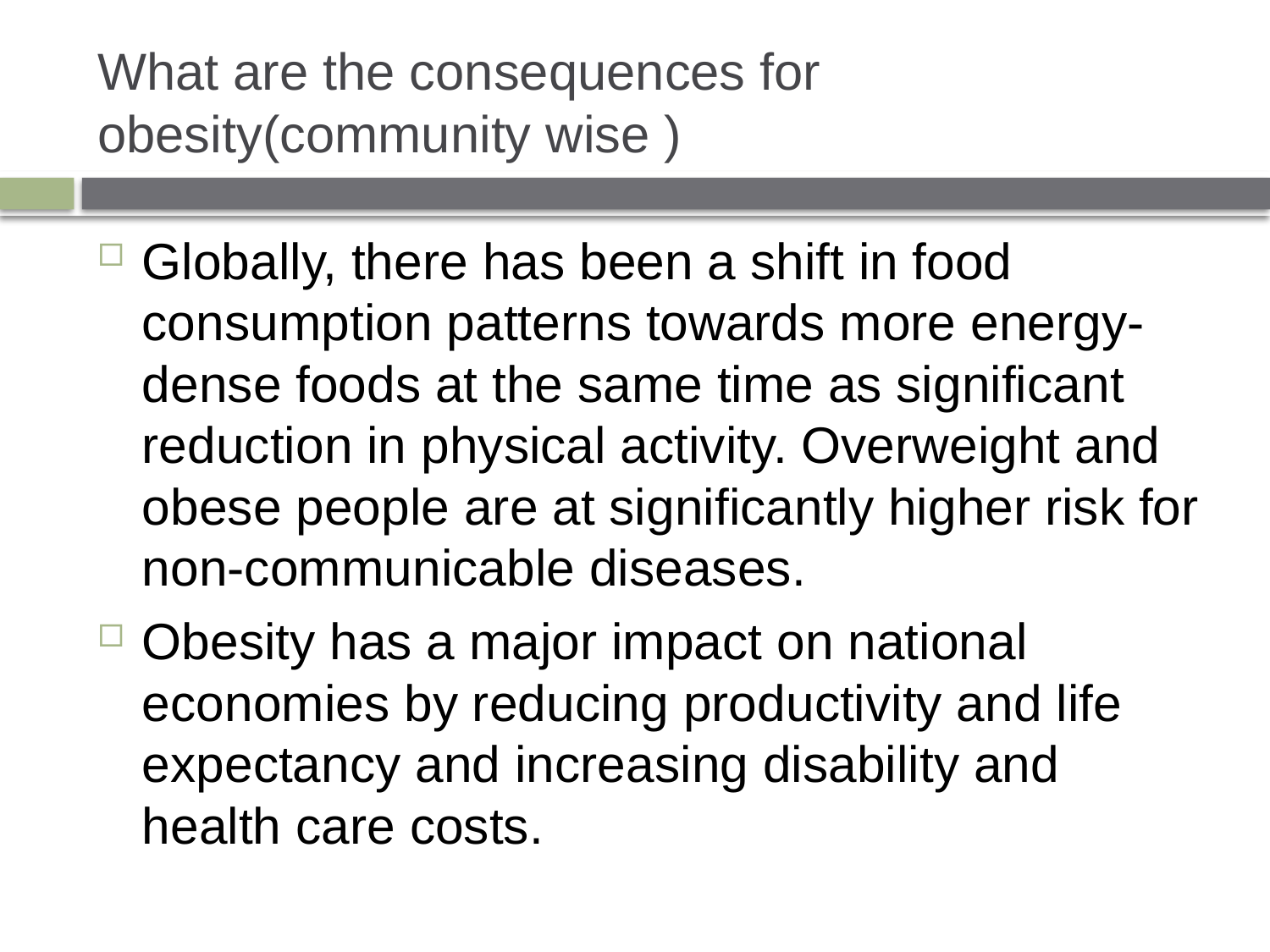

# What are the consequences for obesity(community wise )
Globally, there has been a shift in food consumption patterns towards more energy-dense foods at the same time as significant reduction in physical activity. Overweight and obese people are at significantly higher risk for non-communicable diseases.
Obesity has a major impact on national economies by reducing productivity and life expectancy and increasing disability and health care costs.